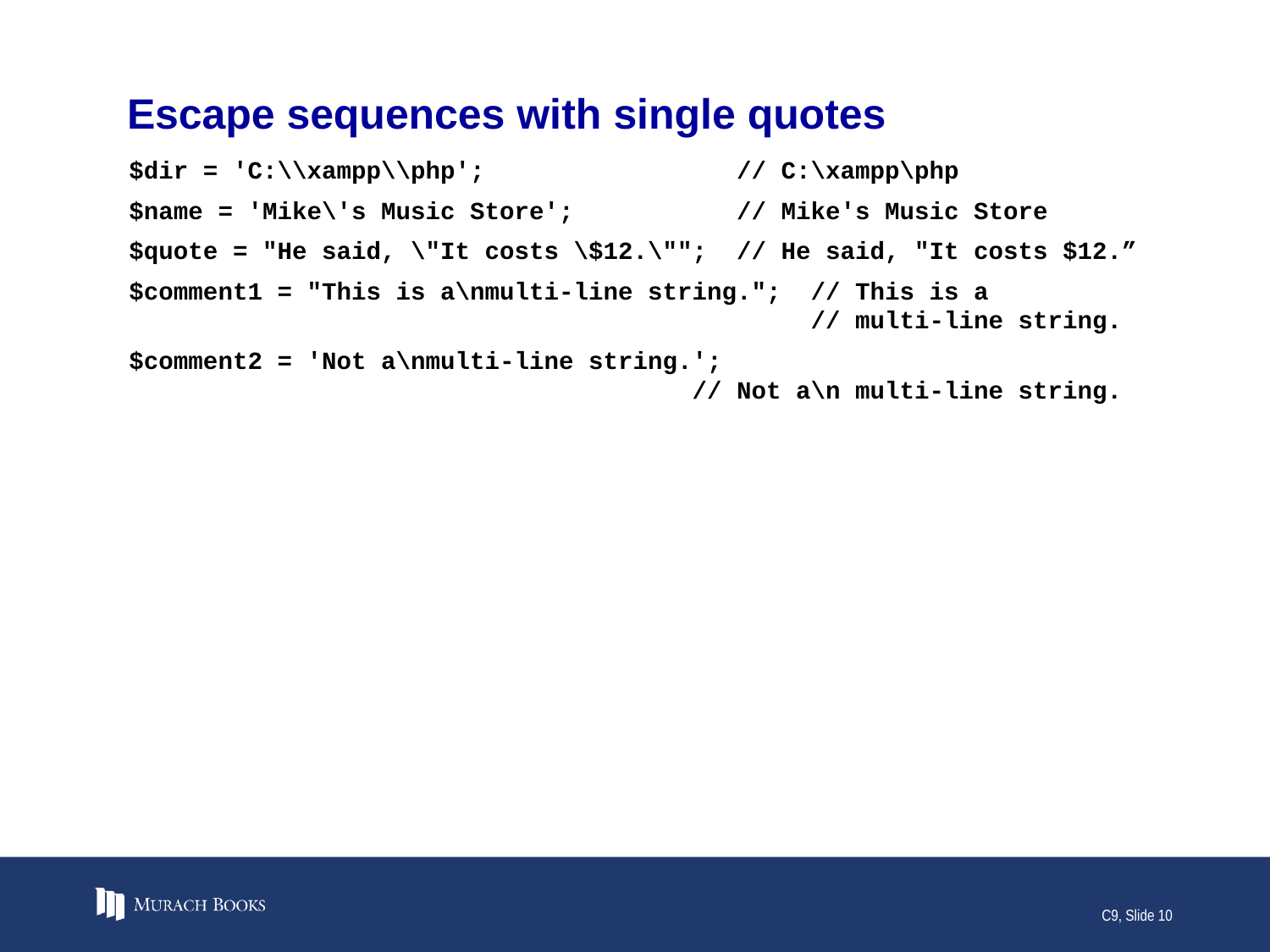

# Escape sequences with single quotes
$dir = 'C:\\xampp\\php';                 // C:\xampp\php
$name = 'Mike\'s Music Store';           // Mike's Music Store
$quote = "He said, \"It costs \$12.\"";  // He said, "It costs $12.”
$comment1 = "This is a\nmulti-line string.";  // This is a
                                              // multi-line string.
$comment2 = 'Not a\nmulti-line string.';
                                      // Not a\n multi-line string.

C9, Slide 10